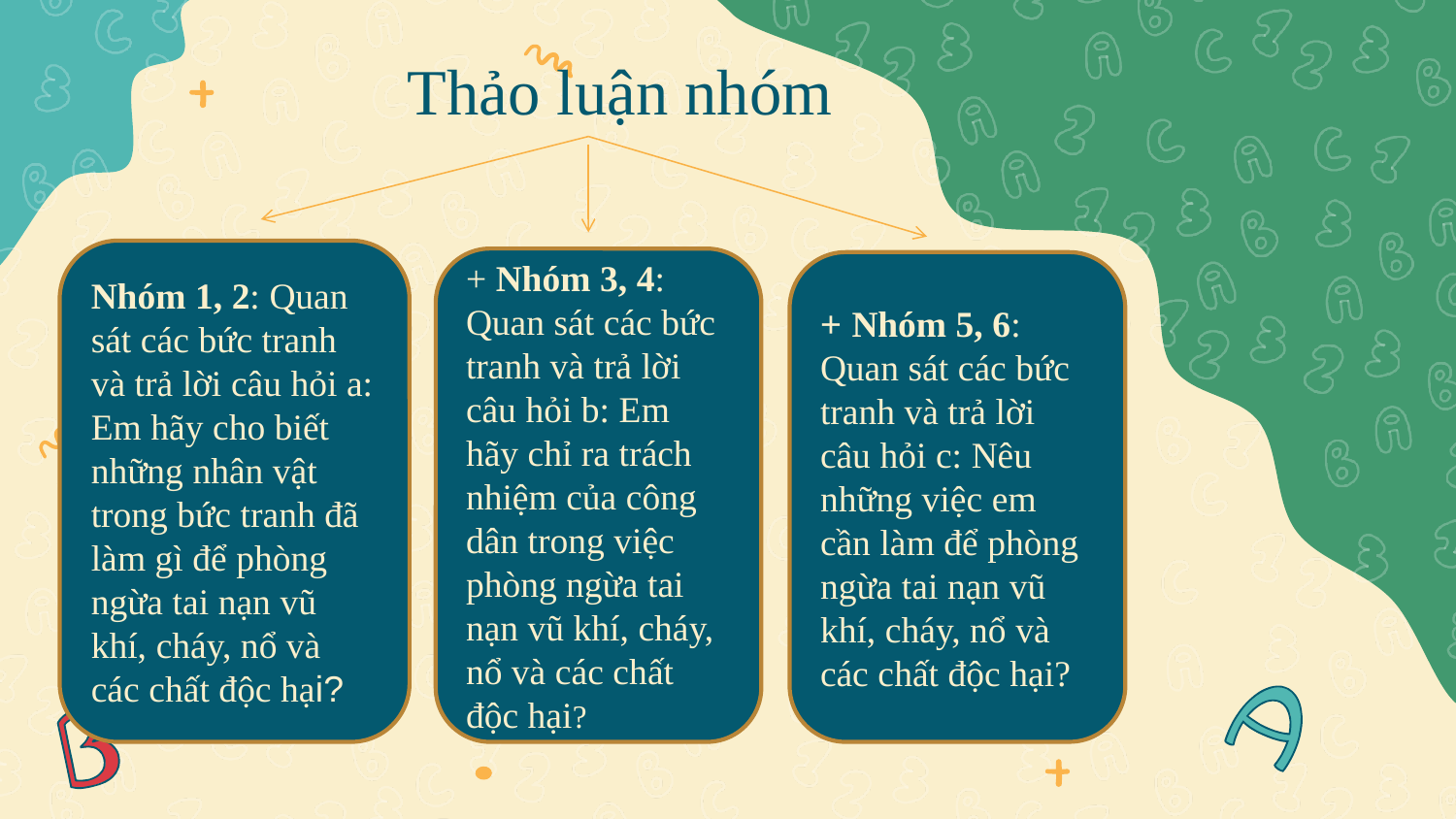

Thảo luận nhóm
Nhóm 1, 2: Quan sát các bức tranh và trả lời câu hỏi a: Em hãy cho biết những nhân vật trong bức tranh đã làm gì để phòng ngừa tai nạn vũ khí, cháy, nổ và các chất độc hại?
+ Nhóm 3, 4: Quan sát các bức tranh và trả lời câu hỏi b: Em hãy chỉ ra trách nhiệm của công dân trong việc phòng ngừa tai nạn vũ khí, cháy, nổ và các chất độc hại?
+ Nhóm 5, 6: Quan sát các bức tranh và trả lời câu hỏi c: Nêu những việc em cần làm để phòng ngừa tai nạn vũ khí, cháy, nổ và các chất độc hại?